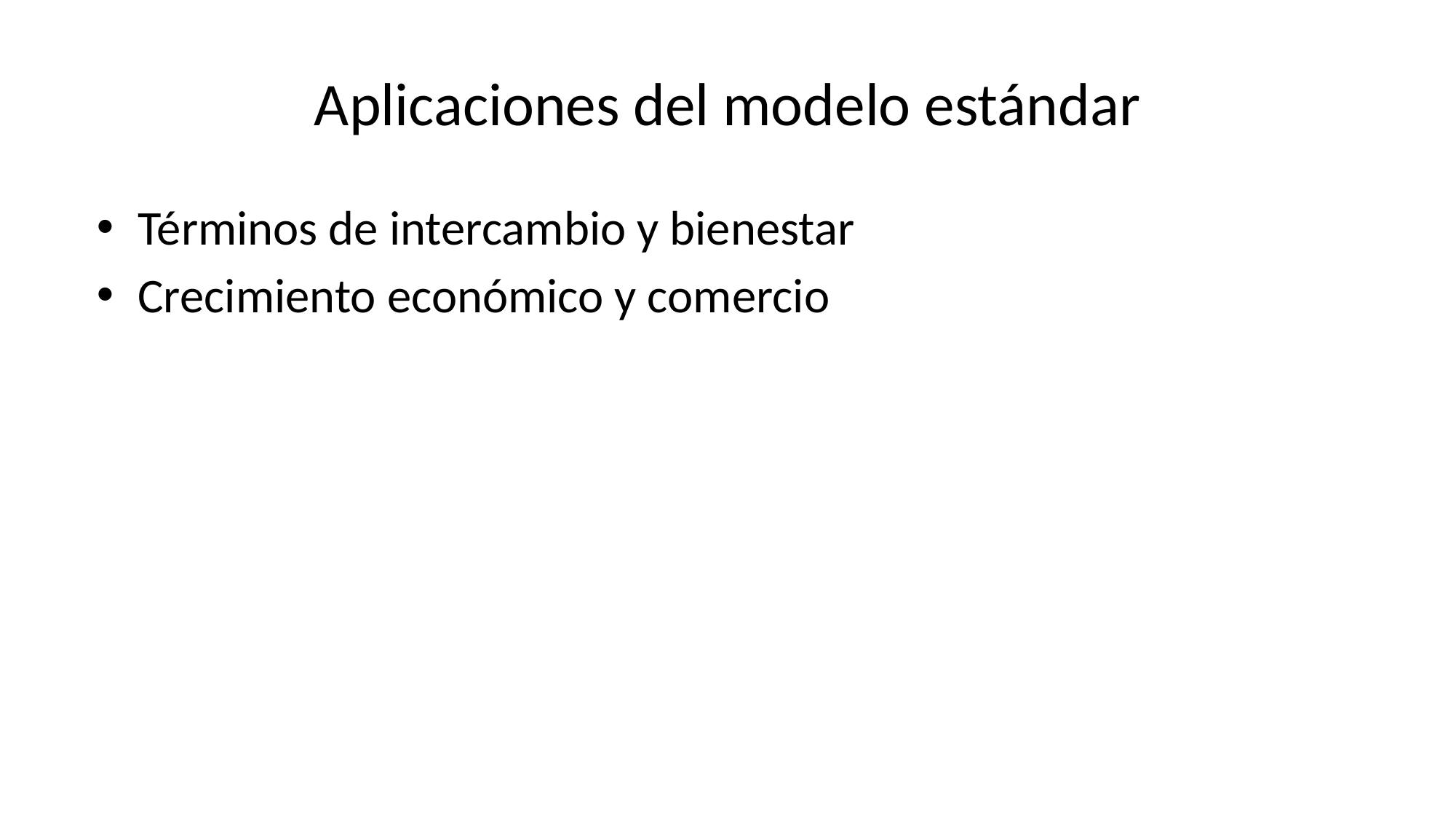

# Aplicaciones del modelo estándar
Términos de intercambio y bienestar
Crecimiento económico y comercio